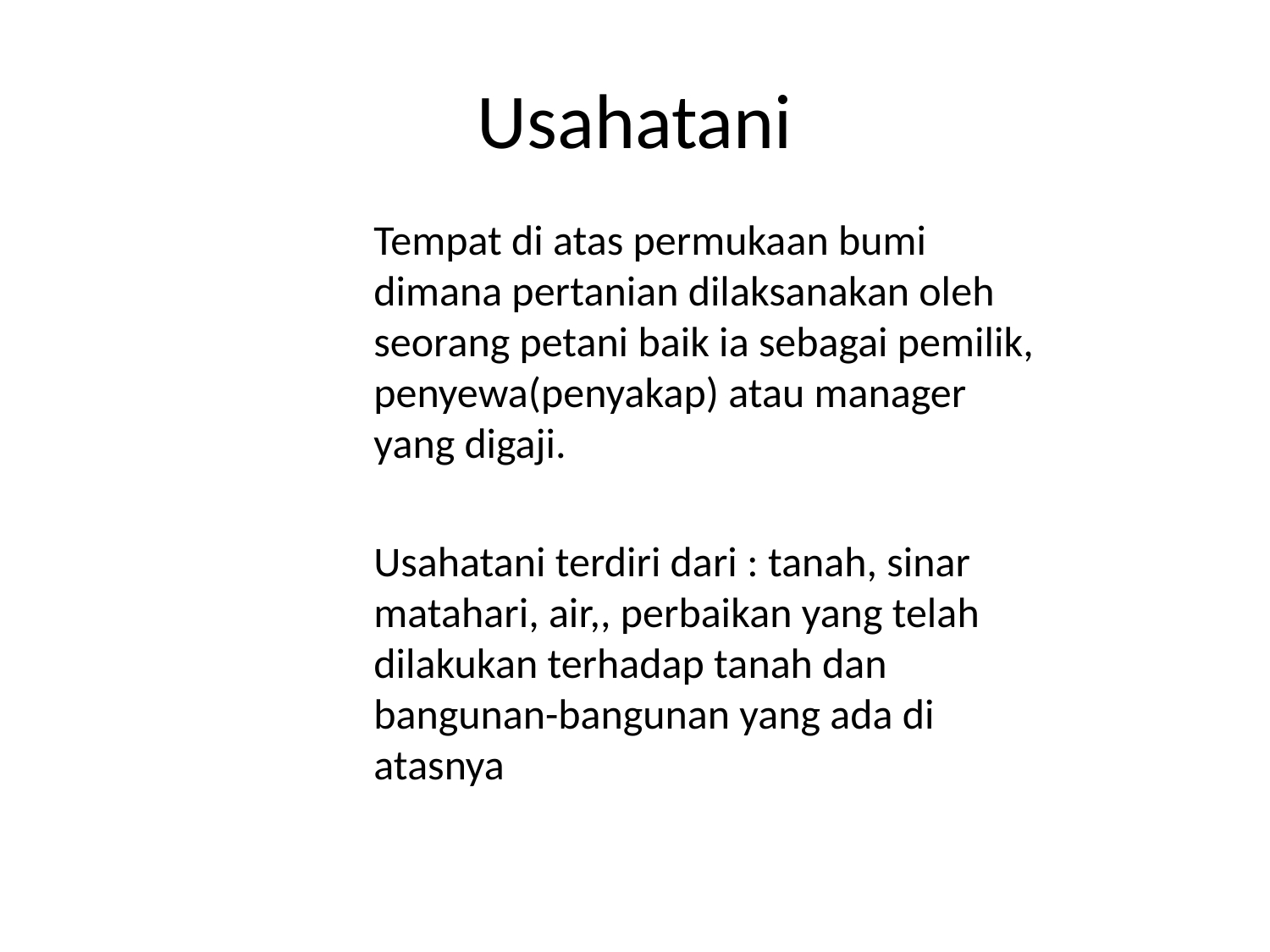

# Usahatani
Tempat di atas permukaan bumi dimana pertanian dilaksanakan oleh seorang petani baik ia sebagai pemilik, penyewa(penyakap) atau manager yang digaji.

Usahatani terdiri dari : tanah, sinar matahari, air,, perbaikan yang telah dilakukan terhadap tanah dan bangunan-bangunan yang ada di atasnya